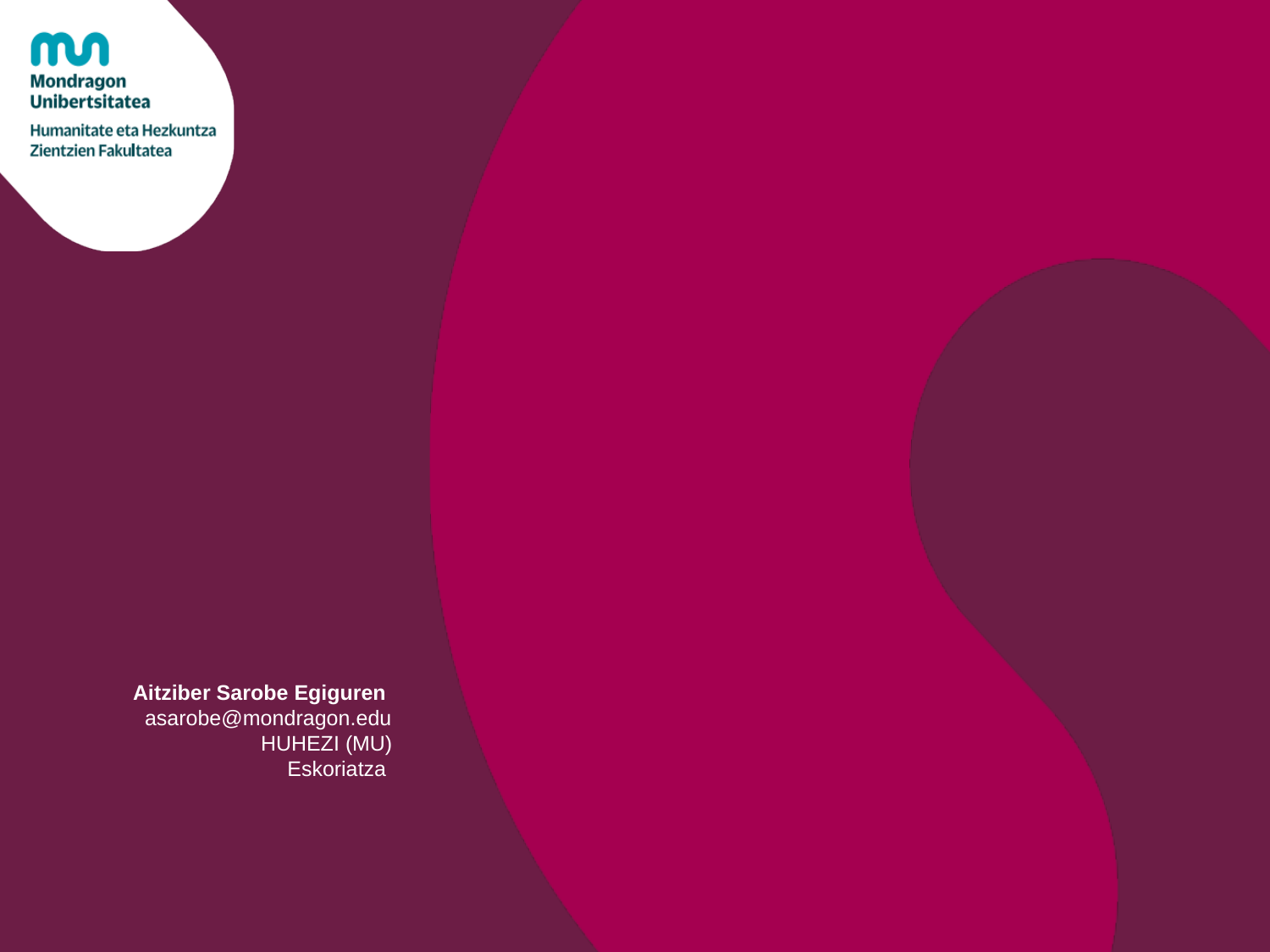

Aitziber Sarobe Egiguren
asarobe@mondragon.edu
HUHEZI (MU)
Eskoriatza